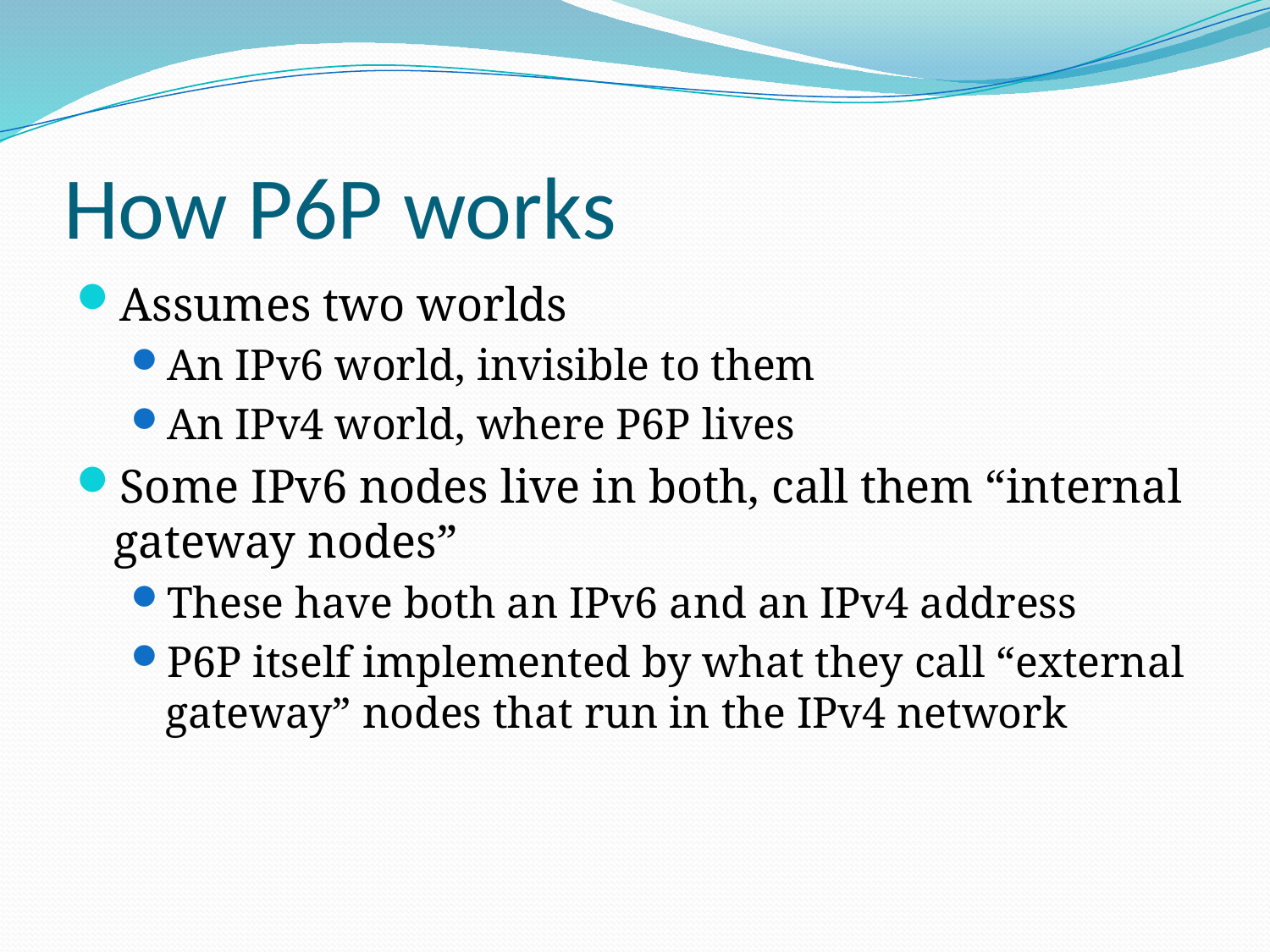

# How P6P works
Assumes two worlds
An IPv6 world, invisible to them
An IPv4 world, where P6P lives
Some IPv6 nodes live in both, call them “internal gateway nodes”
These have both an IPv6 and an IPv4 address
P6P itself implemented by what they call “external gateway” nodes that run in the IPv4 network